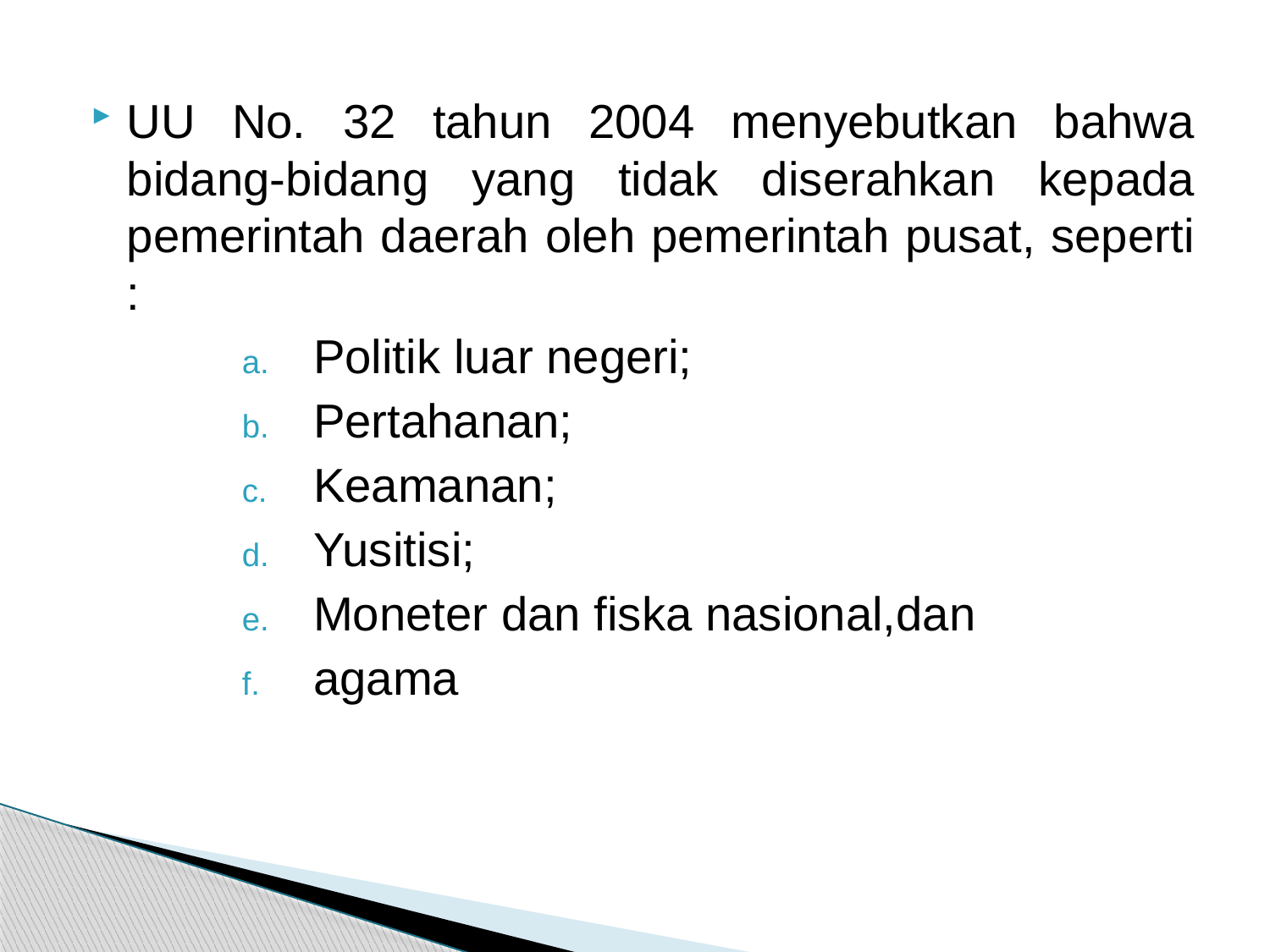

UU No. 32 tahun 2004 menyebutkan bahwa bidang-bidang yang tidak diserahkan kepada pemerintah daerah oleh pemerintah pusat, seperti :
Politik luar negeri;
Pertahanan;
Keamanan;
Yusitisi;
Moneter dan fiska nasional,dan
agama